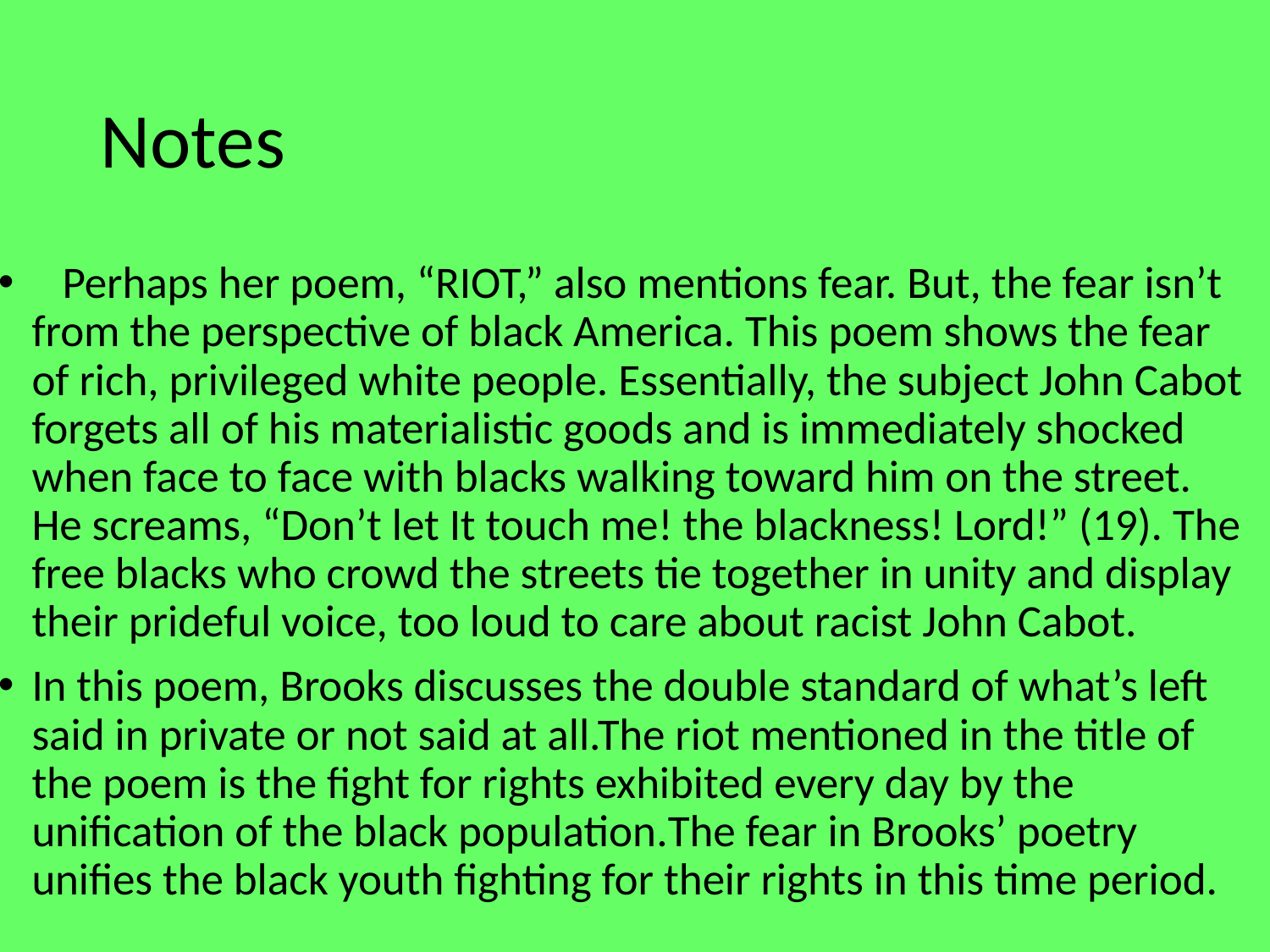

# Notes
   Perhaps her poem, “RIOT,” also mentions fear. But, the fear isn’t from the perspective of black America. This poem shows the fear of rich, privileged white people. Essentially, the subject John Cabot forgets all of his materialistic goods and is immediately shocked when face to face with blacks walking toward him on the street. He screams, “Don’t let It touch me! the blackness! Lord!” (19). The free blacks who crowd the streets tie together in unity and display their prideful voice, too loud to care about racist John Cabot.
In this poem, Brooks discusses the double standard of what’s left said in private or not said at all.The riot mentioned in the title of the poem is the fight for rights exhibited every day by the unification of the black population.The fear in Brooks’ poetry unifies the black youth fighting for their rights in this time period.